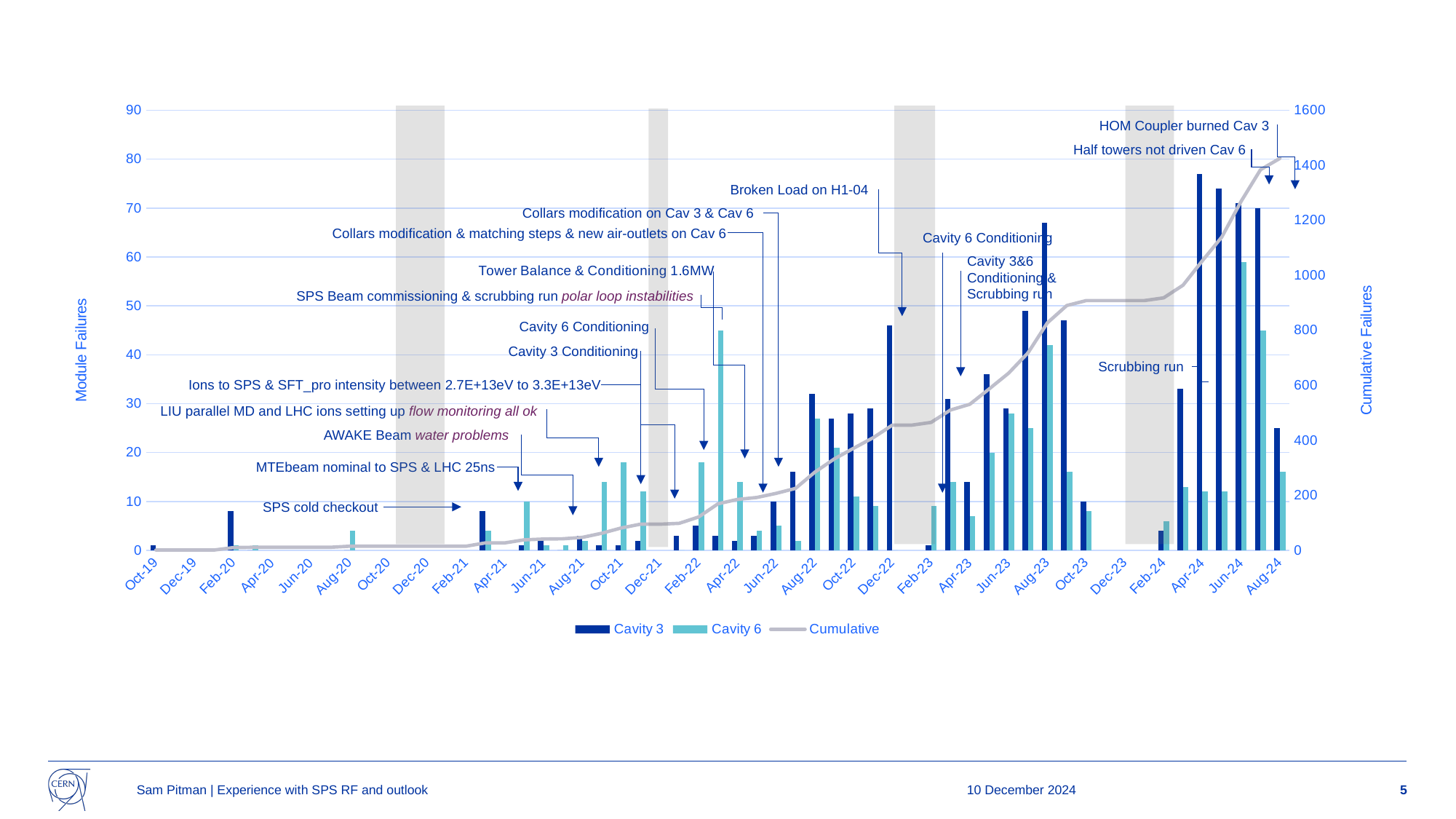

### Chart

| Category | Cavity 3 | Cavity 6 | Cumulative |
|---|---|---|---|
| 43739 | 1.0 | 0.0 | 1.0 |
| 43770 | None | None | 1.0 |
| 43800 | None | None | 1.0 |
| 43831 | None | None | 1.0 |
| 43862 | 8.0 | 1.0 | 10.0 |
| 43891 | 0.0 | 1.0 | 11.0 |
| 43922 | None | None | 11.0 |
| 43952 | None | None | 11.0 |
| 43983 | None | None | 11.0 |
| 44013 | None | None | 11.0 |
| 44044 | 0.0 | 4.0 | 15.0 |
| 44075 | None | None | 15.0 |
| 44105 | None | None | 15.0 |
| 44136 | None | None | 15.0 |
| 44166 | None | None | 15.0 |
| 44197 | None | None | 15.0 |
| 44228 | None | None | 15.0 |
| 44256 | 8.0 | 4.0 | 27.0 |
| 44287 | None | None | 27.0 |
| 44317 | 1.0 | 10.0 | 38.0 |
| 44348 | 2.0 | 1.0 | 41.0 |
| 44378 | 0.0 | 1.0 | 42.0 |
| 44409 | 3.0 | 2.0 | 47.0 |
| 44440 | 1.0 | 14.0 | 62.0 |
| 44470 | 1.0 | 18.0 | 81.0 |
| 44501 | 2.0 | 12.0 | 95.0 |
| 44531 | None | None | 95.0 |
| 44562 | 3.0 | 0.0 | 98.0 |
| 44593 | 5.0 | 18.0 | 121.0 |
| 44621 | 3.0 | 45.0 | 169.0 |
| 44652 | 2.0 | 14.0 | 185.0 |
| 44682 | 3.0 | 4.0 | 192.0 |
| 44713 | 10.0 | 5.0 | 207.0 |
| 44743 | 16.0 | 2.0 | 225.0 |
| 44774 | 32.0 | 27.0 | 284.0 |
| 44805 | 27.0 | 21.0 | 332.0 |
| 44835 | 28.0 | 11.0 | 371.0 |
| 44866 | 29.0 | 9.0 | 409.0 |
| 44896 | 46.0 | 0.0 | 455.0 |
| 44927 | None | None | 455.0 |
| 44958 | 1.0 | 9.0 | 465.0 |
| 44986 | 31.0 | 14.0 | 510.0 |
| 45017 | 14.0 | 7.0 | 531.0 |
| 45047 | 36.0 | 20.0 | 587.0 |
| 45078 | 29.0 | 28.0 | 644.0 |
| 45108 | 49.0 | 25.0 | 718.0 |
| 45139 | 67.0 | 42.0 | 827.0 |
| 45170 | 47.0 | 16.0 | 890.0 |
| 45200 | 10.0 | 8.0 | 908.0 |
| 45231 | None | None | 908.0 |
| 45261 | None | None | 908.0 |
| 45292 | None | None | 908.0 |
| 45323 | 4.0 | 6.0 | 918.0 |
| 45352 | 33.0 | 13.0 | 964.0 |
| 45383 | 77.0 | 12.0 | 1053.0 |
| 45413 | 74.0 | 12.0 | 1139.0 |
| 45444 | 71.0 | 59.0 | 1269.0 |
| 45474 | 70.0 | 45.0 | 1384.0 |
| 45505 | 25.0 | 16.0 | 1425.0 |

HOM Coupler burned Cav 3
Half towers not driven Cav 6
Broken Load on H1-04
Collars modification on Cav 3 & Cav 6
Collars modification & matching steps & new air-outlets on Cav 6
Cavity 6 Conditioning
Cavity 3&6 Conditioning & Scrubbing run
SPS Beam commissioning & scrubbing run polar loop instabilities
Cavity 6 Conditioning
Cavity 3 Conditioning
Scrubbing run
Ions to SPS & SFT_pro intensity between 2.7E+13eV to 3.3E+13eV
LIU parallel MD and LHC ions setting up flow monitoring all ok
AWAKE Beam water problems
MTEbeam nominal to SPS & LHC 25ns
SPS cold checkout
Sam Pitman | Experience with SPS RF and outlook
10 December 2024
5